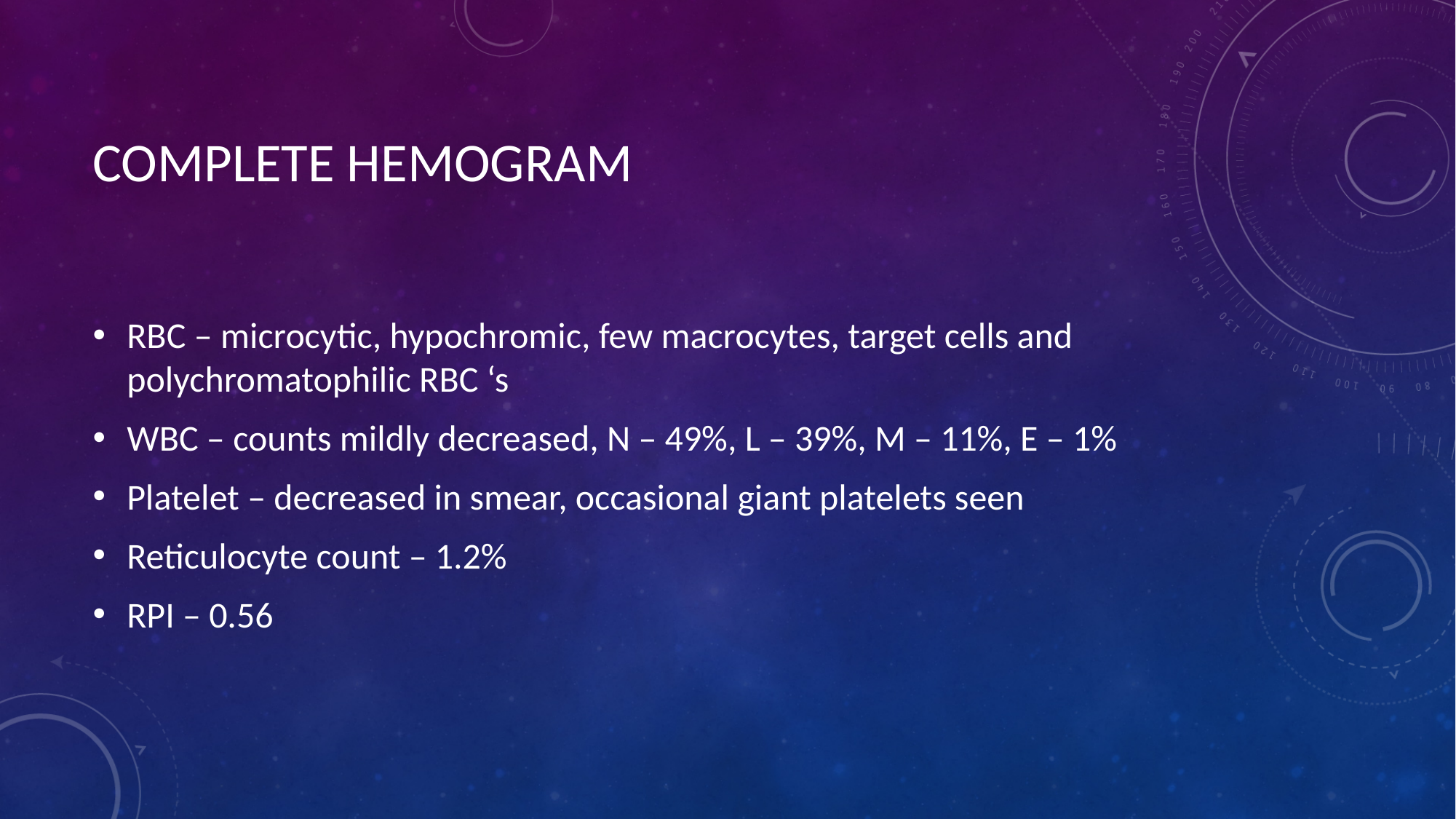

# Complete hemogram
RBC – microcytic, hypochromic, few macrocytes, target cells and polychromatophilic RBC ‘s
WBC – counts mildly decreased, N – 49%, L – 39%, M – 11%, E – 1%
Platelet – decreased in smear, occasional giant platelets seen
Reticulocyte count – 1.2%
RPI – 0.56